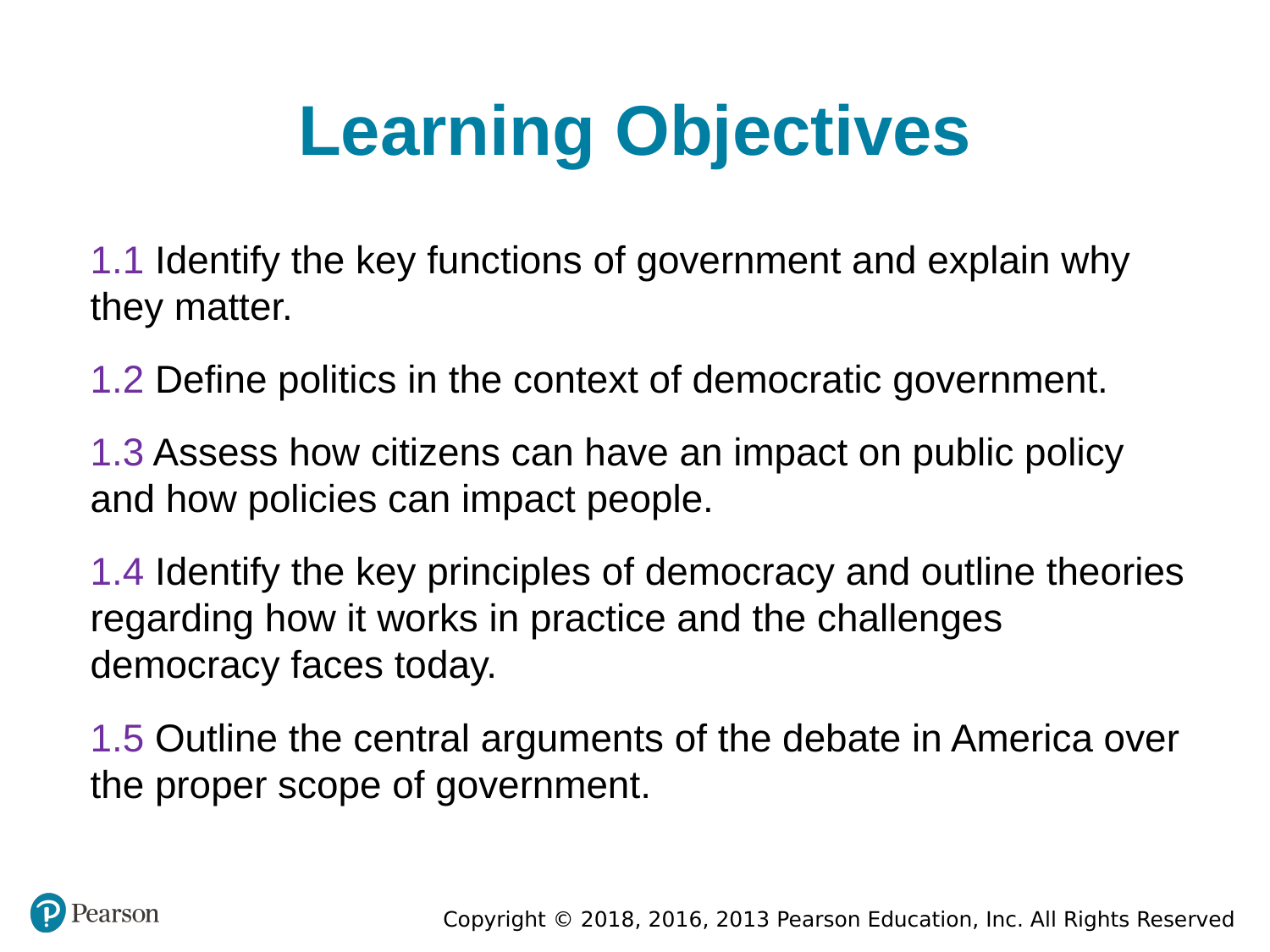

# Learning Objectives
1.1 Identify the key functions of government and explain why they matter.
1.2 Define politics in the context of democratic government.
1.3 Assess how citizens can have an impact on public policy and how policies can impact people.
1.4 Identify the key principles of democracy and outline theories regarding how it works in practice and the challenges democracy faces today.
1.5 Outline the central arguments of the debate in America over the proper scope of government.